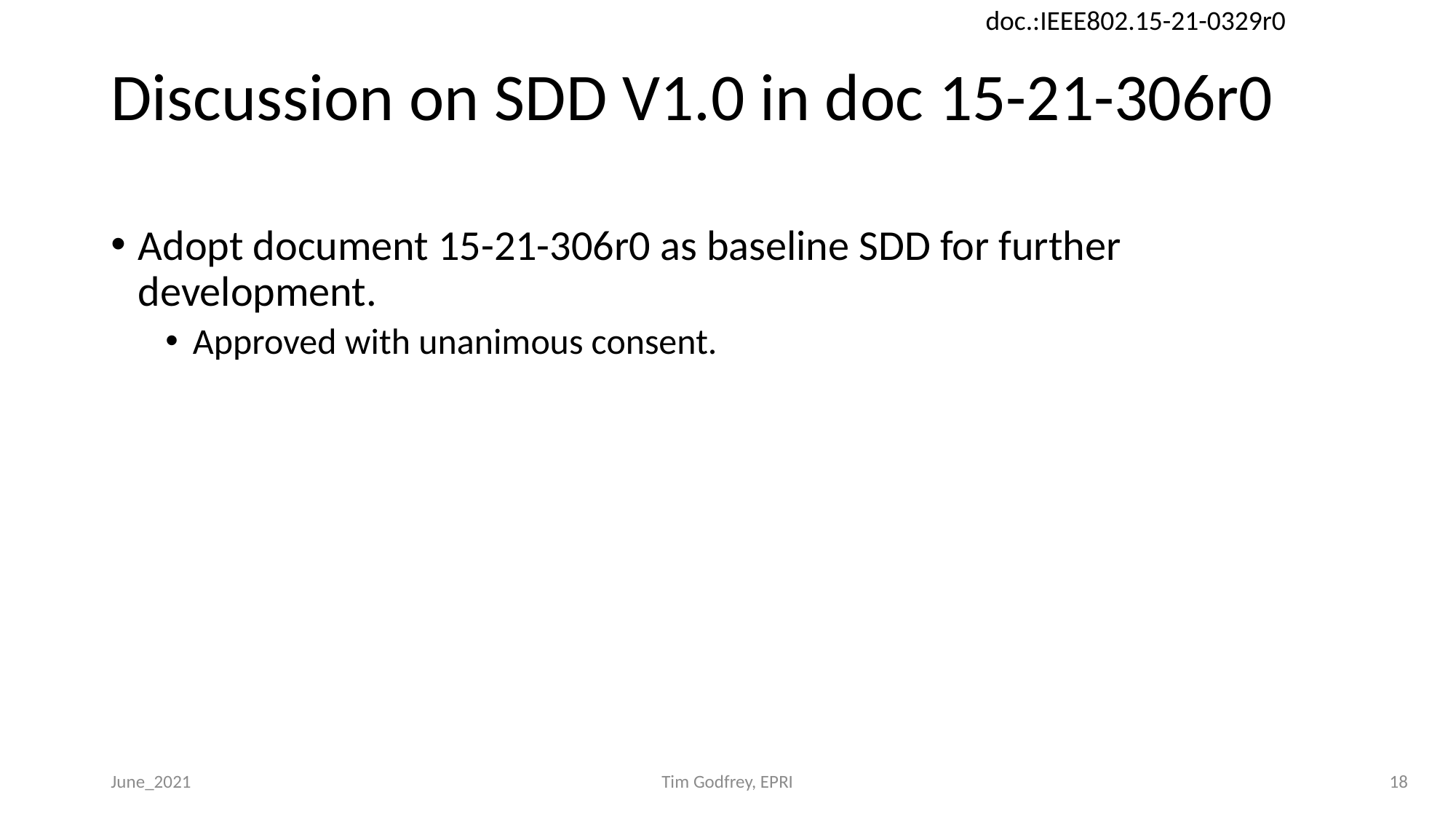

# Discussion on SDD V1.0 in doc 15-21-306r0
Adopt document 15-21-306r0 as baseline SDD for further development.
Approved with unanimous consent.

June_2021
Tim Godfrey, EPRI
18